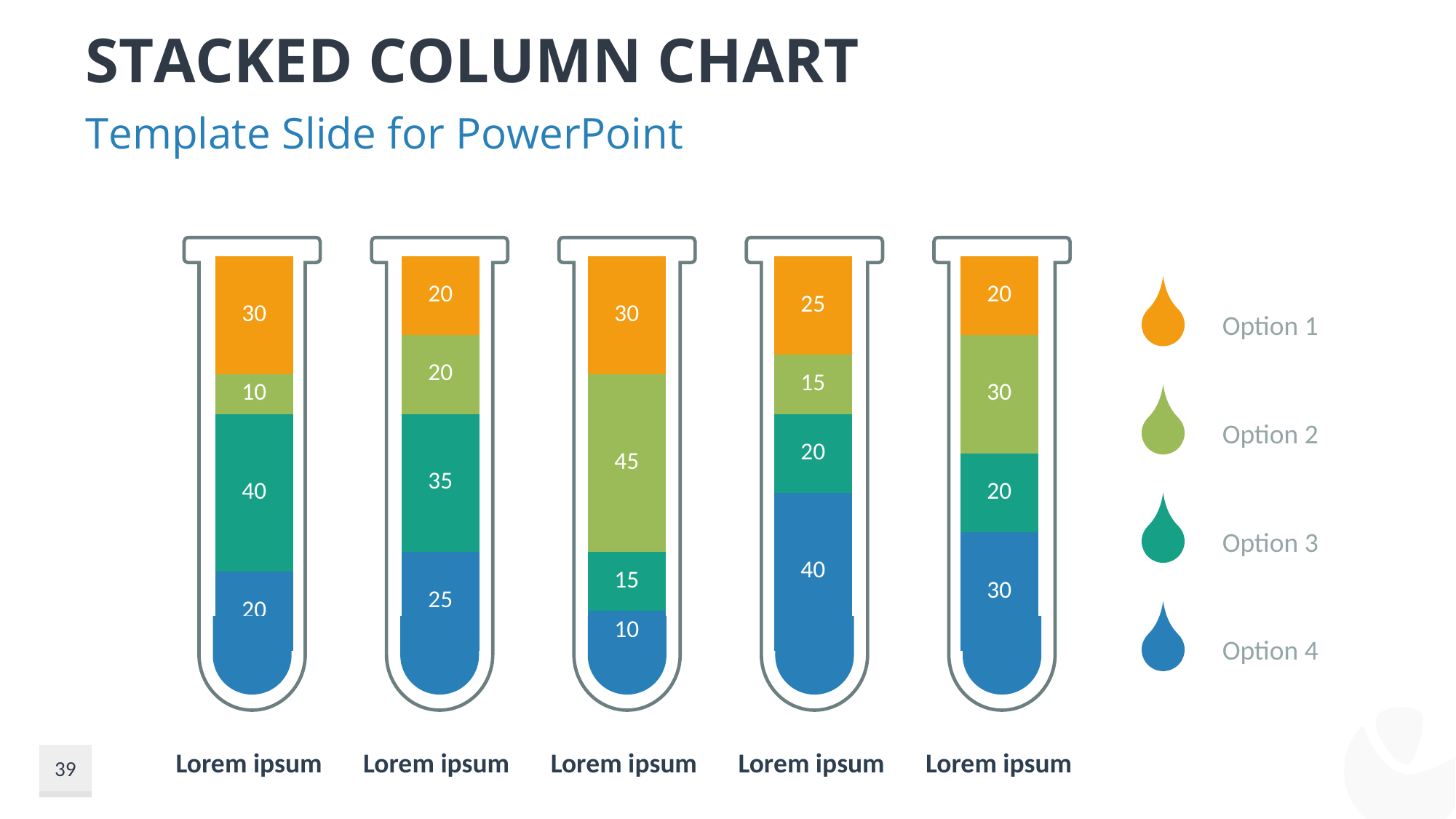

# Stacked Column Chart
Template Slide for PowerPoint

### Chart

| Category | Series 1 | Series 2 | Series 3 | Series 4 |
|---|---|---|---|---|
| Category 1 | 20.0 | 40.0 | 10.0 | 30.0 |
| Category 2 | 25.0 | 35.0 | 20.0 | 20.0 |
| Category 3 | 10.0 | 15.0 | 45.0 | 30.0 |
| Category 4 | 40.0 | 20.0 | 15.0 | 25.0 |
| Category 5 | 30.0 | 20.0 | 30.0 | 20.0 |
Option 1

Option 2

Option 3

Option 4

Lorem ipsum
Lorem ipsum
Lorem ipsum
Lorem ipsum
Lorem ipsum
39